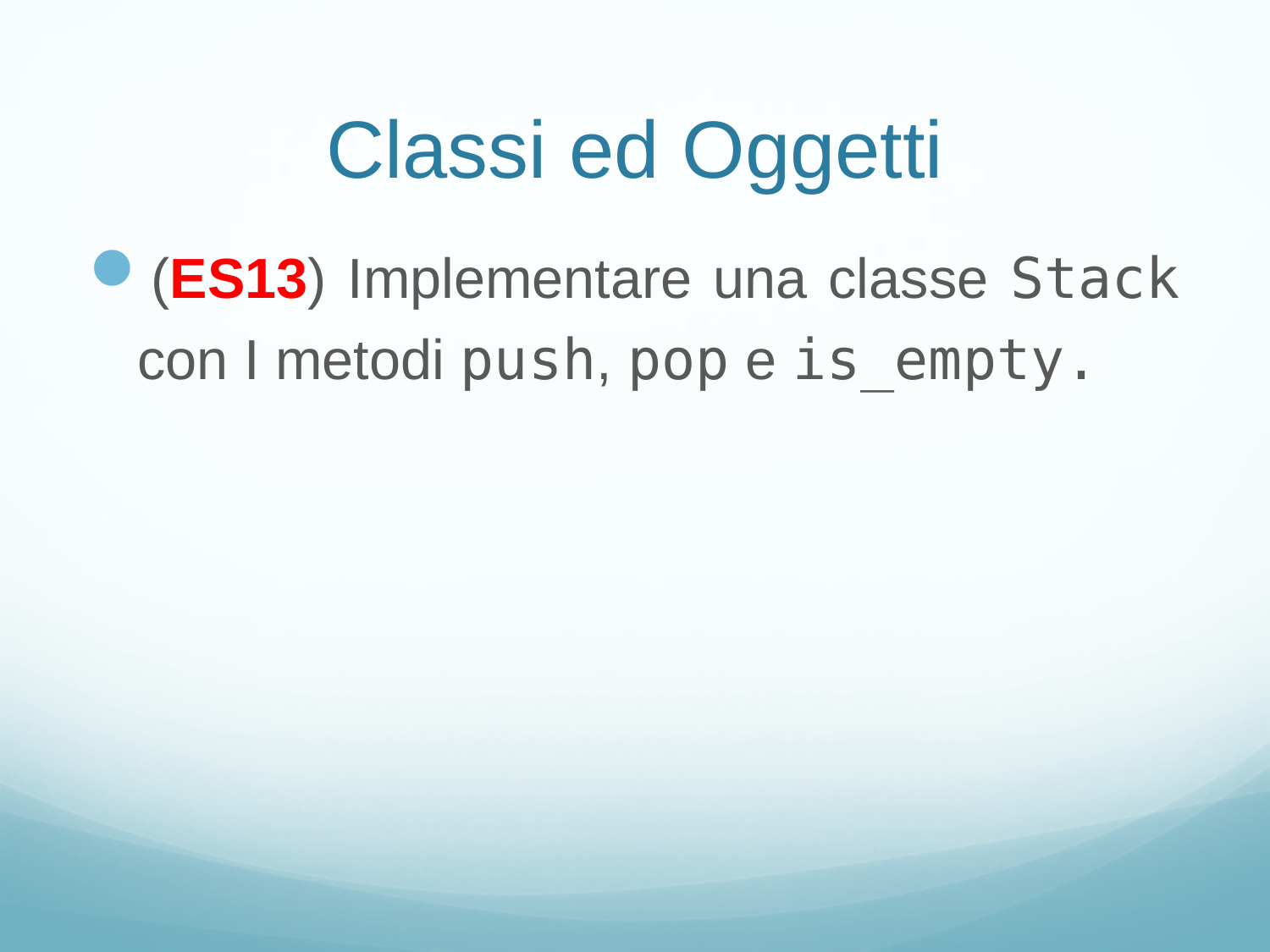

# Classi ed Oggetti
(ES13) Implementare una classe Stack con I metodi push, pop e is_empty.